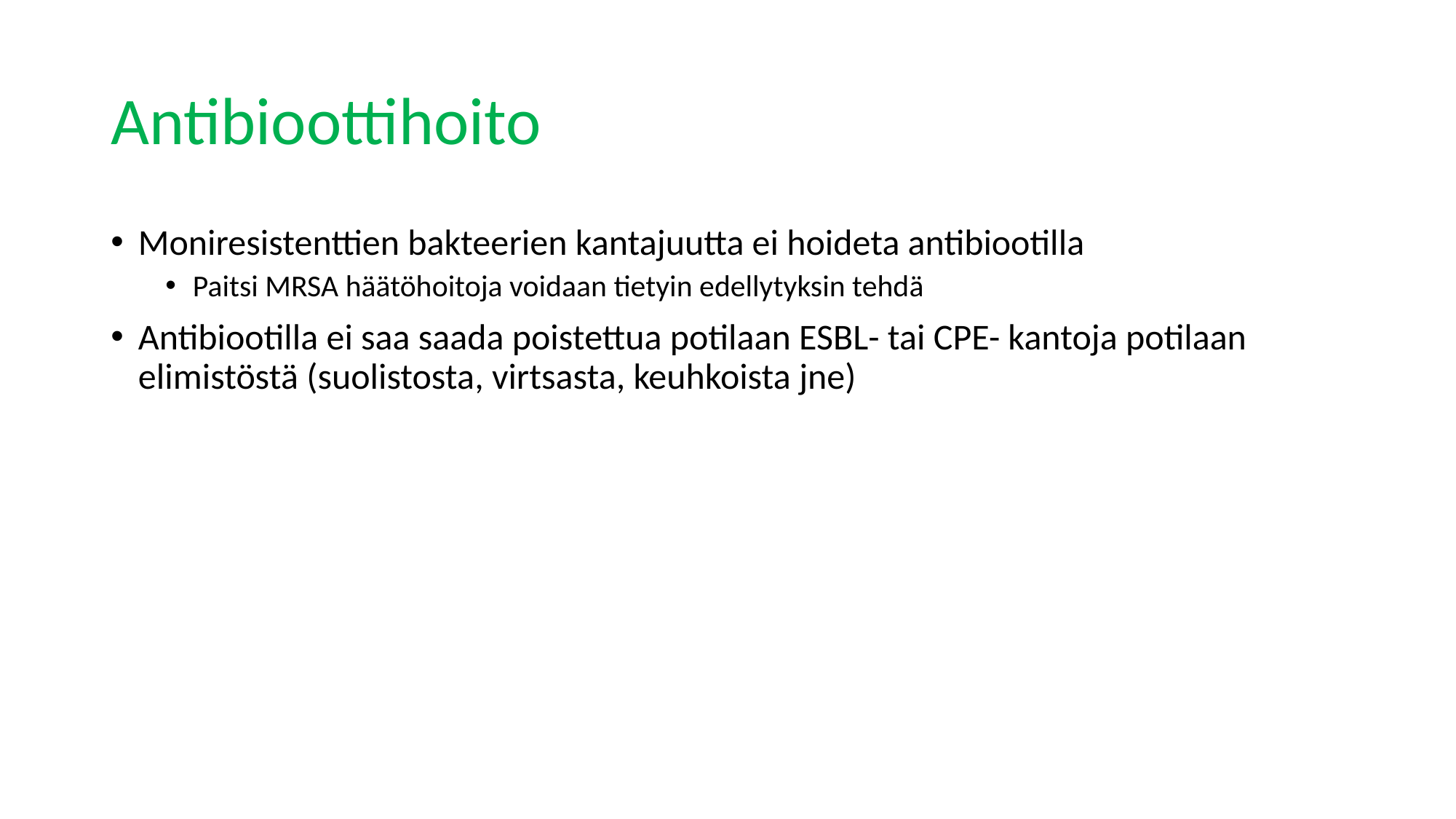

# Antibioottihoito
Moniresistenttien bakteerien kantajuutta ei hoideta antibiootilla
Paitsi MRSA häätöhoitoja voidaan tietyin edellytyksin tehdä
Antibiootilla ei saa saada poistettua potilaan ESBL- tai CPE- kantoja potilaan elimistöstä (suolistosta, virtsasta, keuhkoista jne)